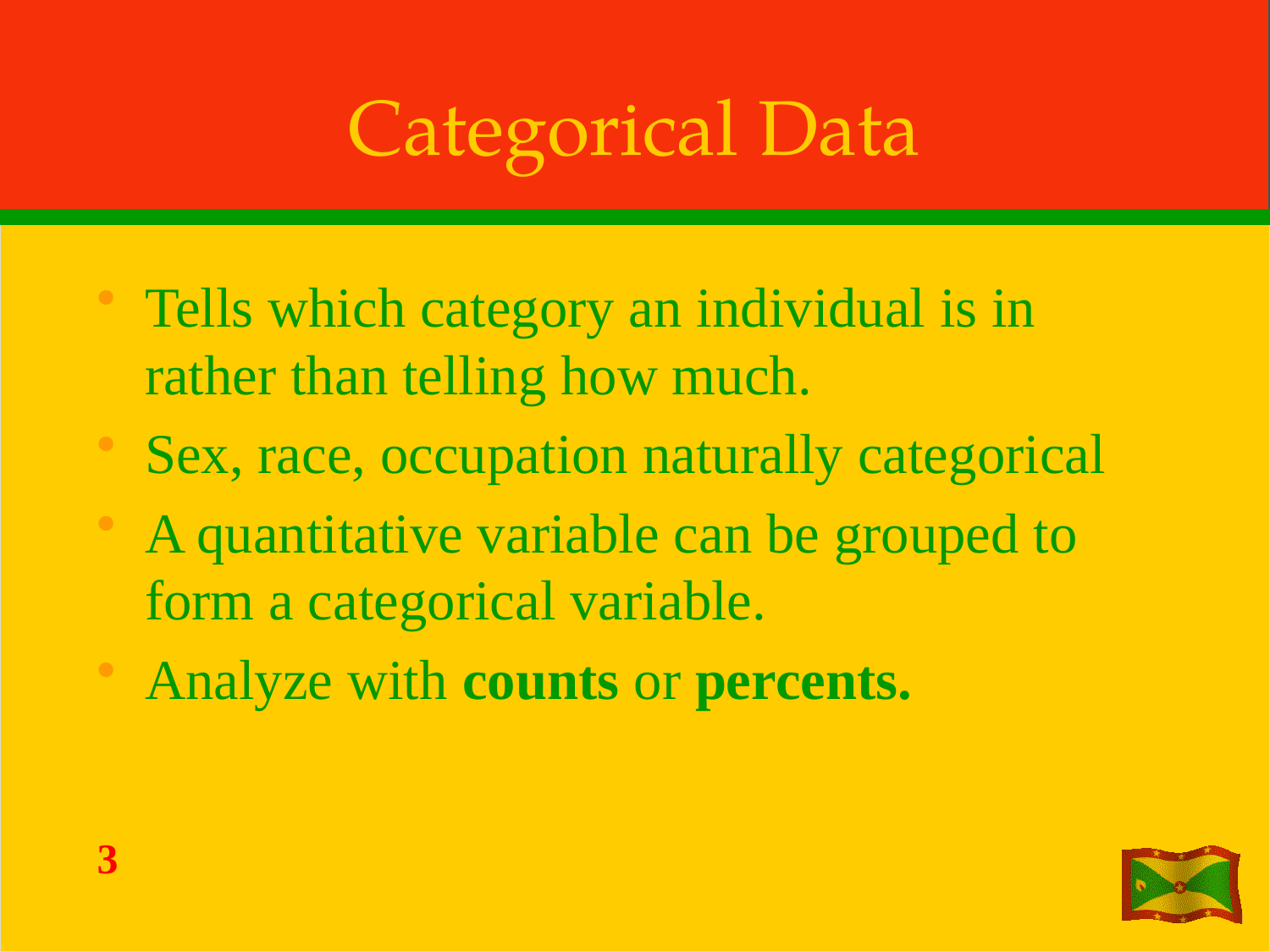

# Categorical Data
Tells which category an individual is in rather than telling how much.
Sex, race, occupation naturally categorical
A quantitative variable can be grouped to form a categorical variable.
Analyze with counts or percents.